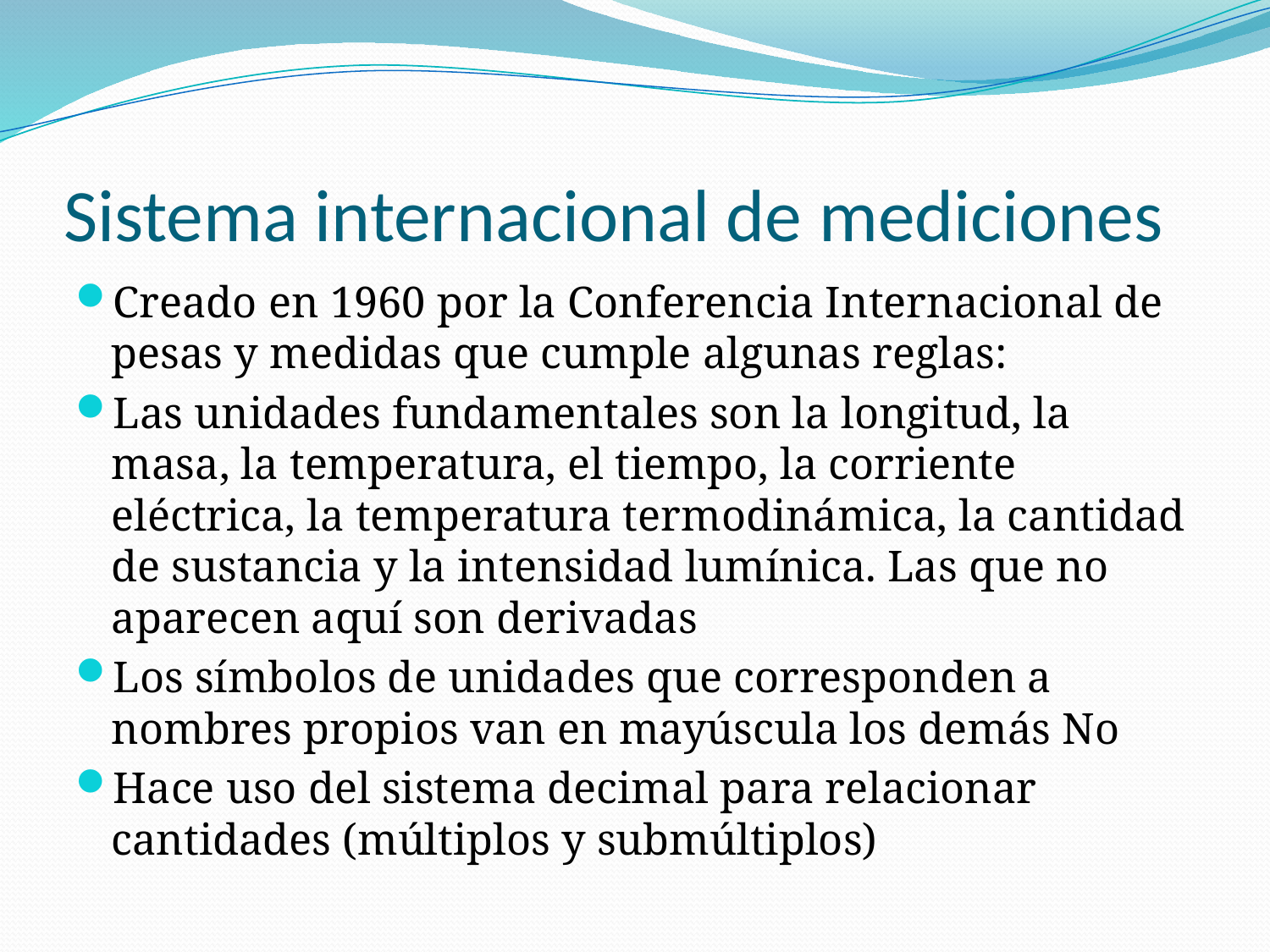

# Sistema internacional de mediciones
Creado en 1960 por la Conferencia Internacional de pesas y medidas que cumple algunas reglas:
Las unidades fundamentales son la longitud, la masa, la temperatura, el tiempo, la corriente eléctrica, la temperatura termodinámica, la cantidad de sustancia y la intensidad lumínica. Las que no aparecen aquí son derivadas
Los símbolos de unidades que corresponden a nombres propios van en mayúscula los demás No
Hace uso del sistema decimal para relacionar cantidades (múltiplos y submúltiplos)